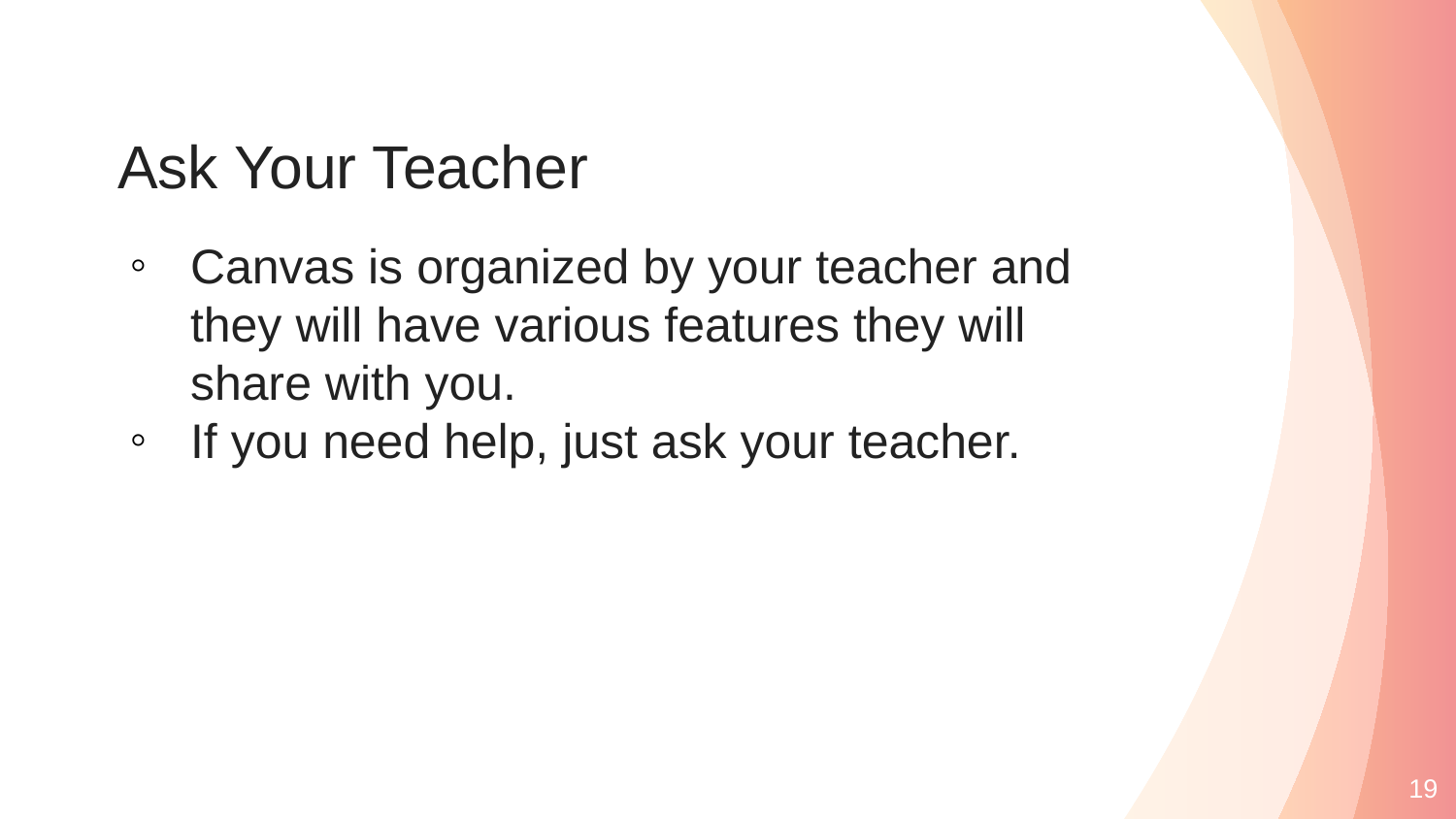

# Ask Your Teacher
Canvas is organized by your teacher and they will have various features they will share with you.
If you need help, just ask your teacher.
19